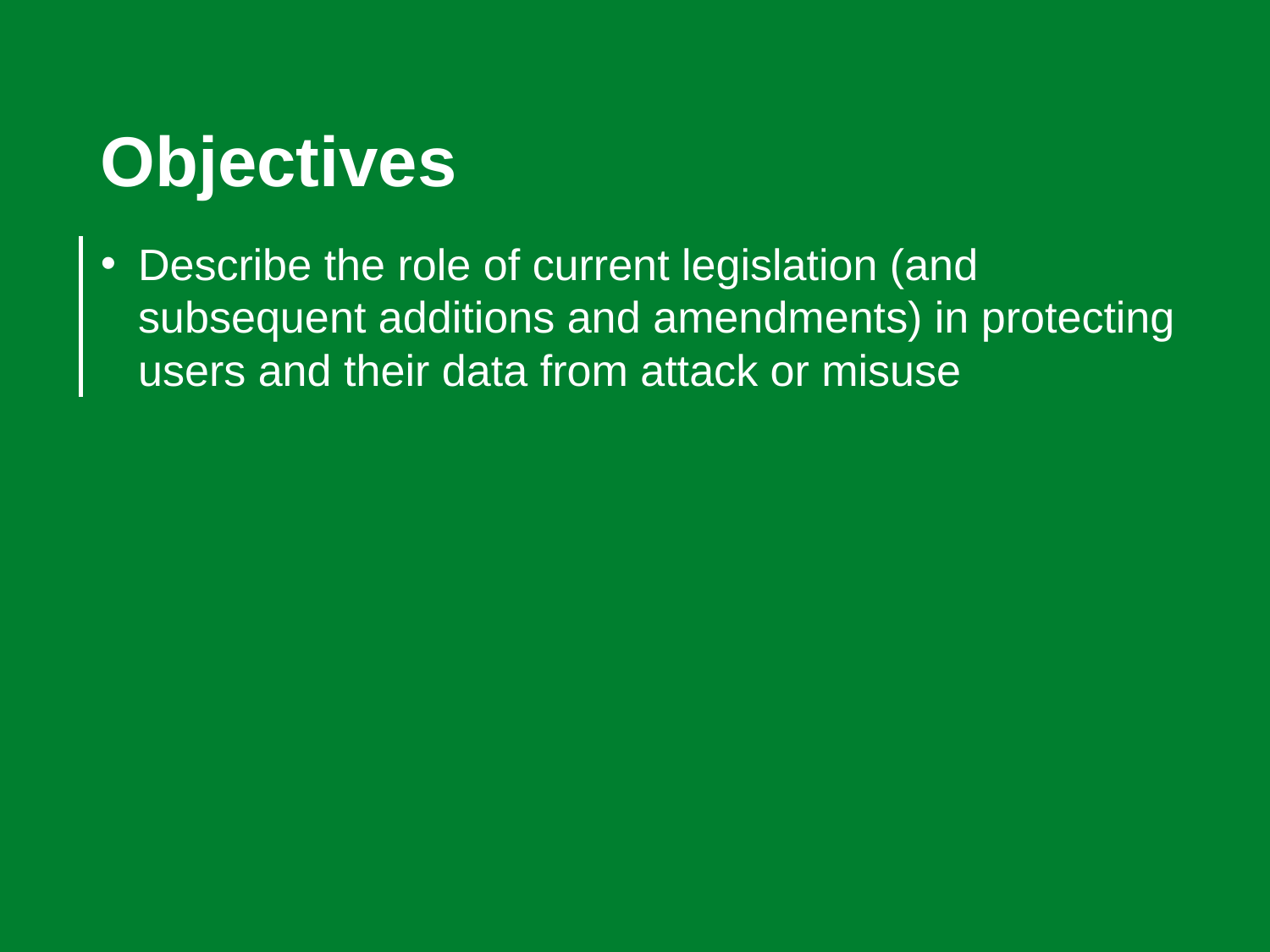

Objectives
Describe the role of current legislation (and subsequent additions and amendments) in protecting users and their data from attack or misuse